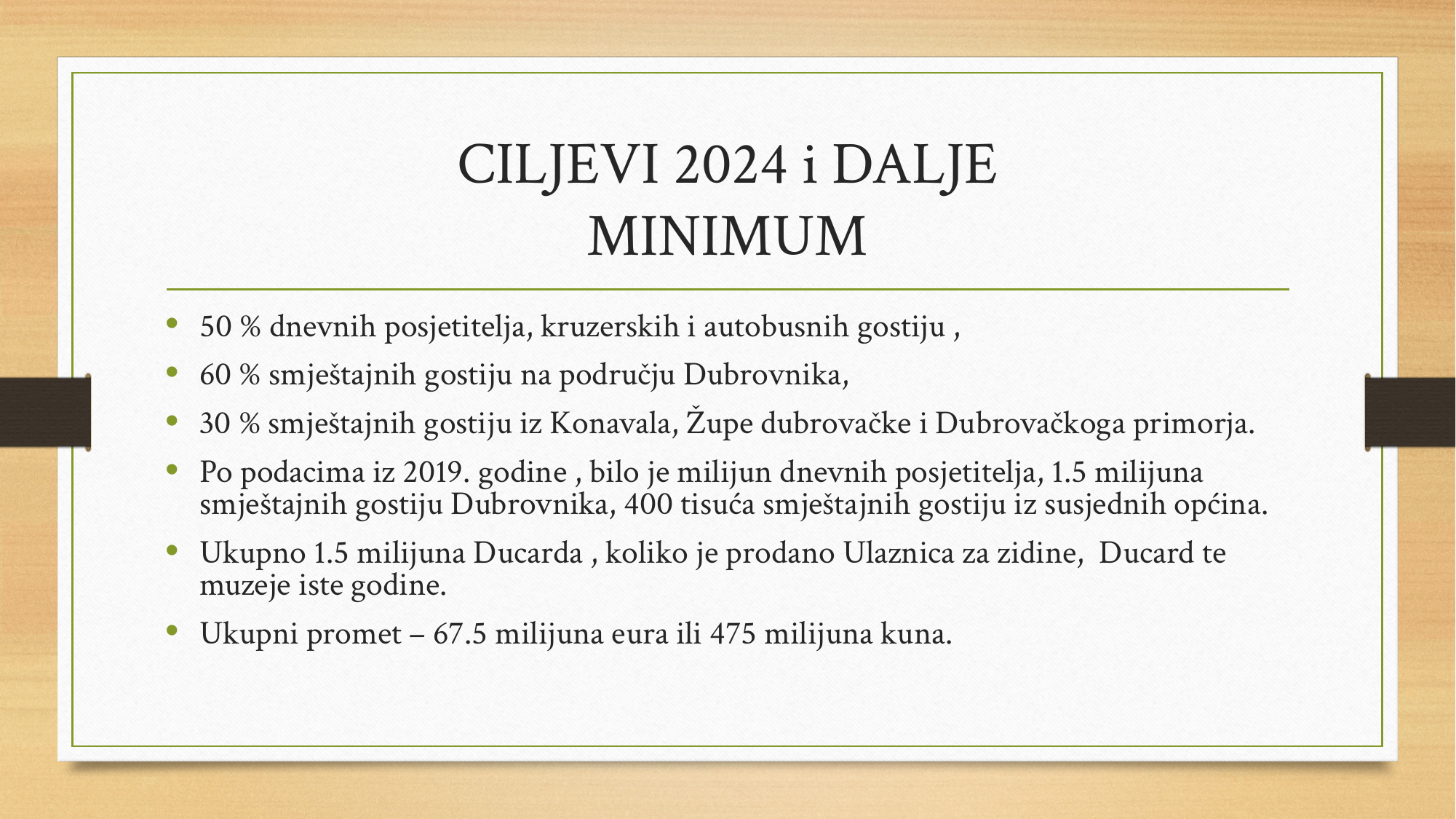

# CILJEVI 2024 i DALJE MINIMUM
50 % dnevnih posjetitelja, kruzerskih i autobusnih gostiju ,
60 % smještajnih gostiju na području Dubrovnika,
30 % smještajnih gostiju iz Konavala, Župe dubrovačke i Dubrovačkoga primorja.
Po podacima iz 2019. godine , bilo je milijun dnevnih posjetitelja, 1.5 milijuna   smještajnih gostiju Dubrovnika, 400 tisuća smještajnih gostiju iz susjednih općina.
Ukupno 1.5 milijuna Ducarda , koliko je prodano Ulaznica za zidine,  Ducard te muzeje iste godine.
Ukupni promet – 67.5 milijuna eura ili 475 milijuna kuna.